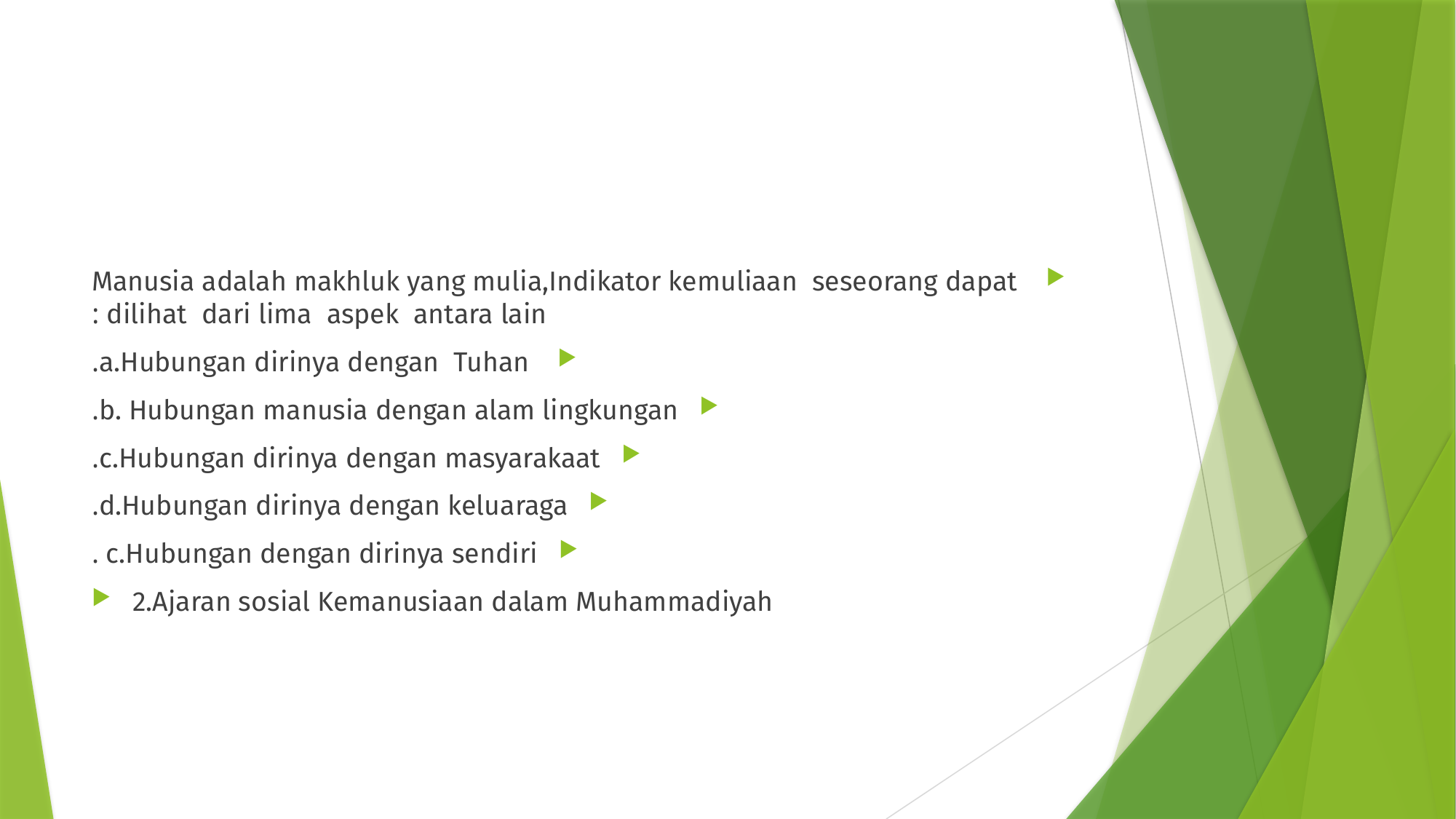

#
 Manusia adalah makhluk yang mulia,Indikator kemuliaan  seseorang dapat dilihat  dari lima  aspek  antara lain :
 a.Hubungan dirinya dengan  Tuhan.
b. Hubungan manusia dengan alam lingkungan.
c.Hubungan dirinya dengan masyarakaat.
d.Hubungan dirinya dengan keluaraga.
c.Hubungan dengan dirinya sendiri .
2.Ajaran sosial Kemanusiaan dalam Muhammadiyah